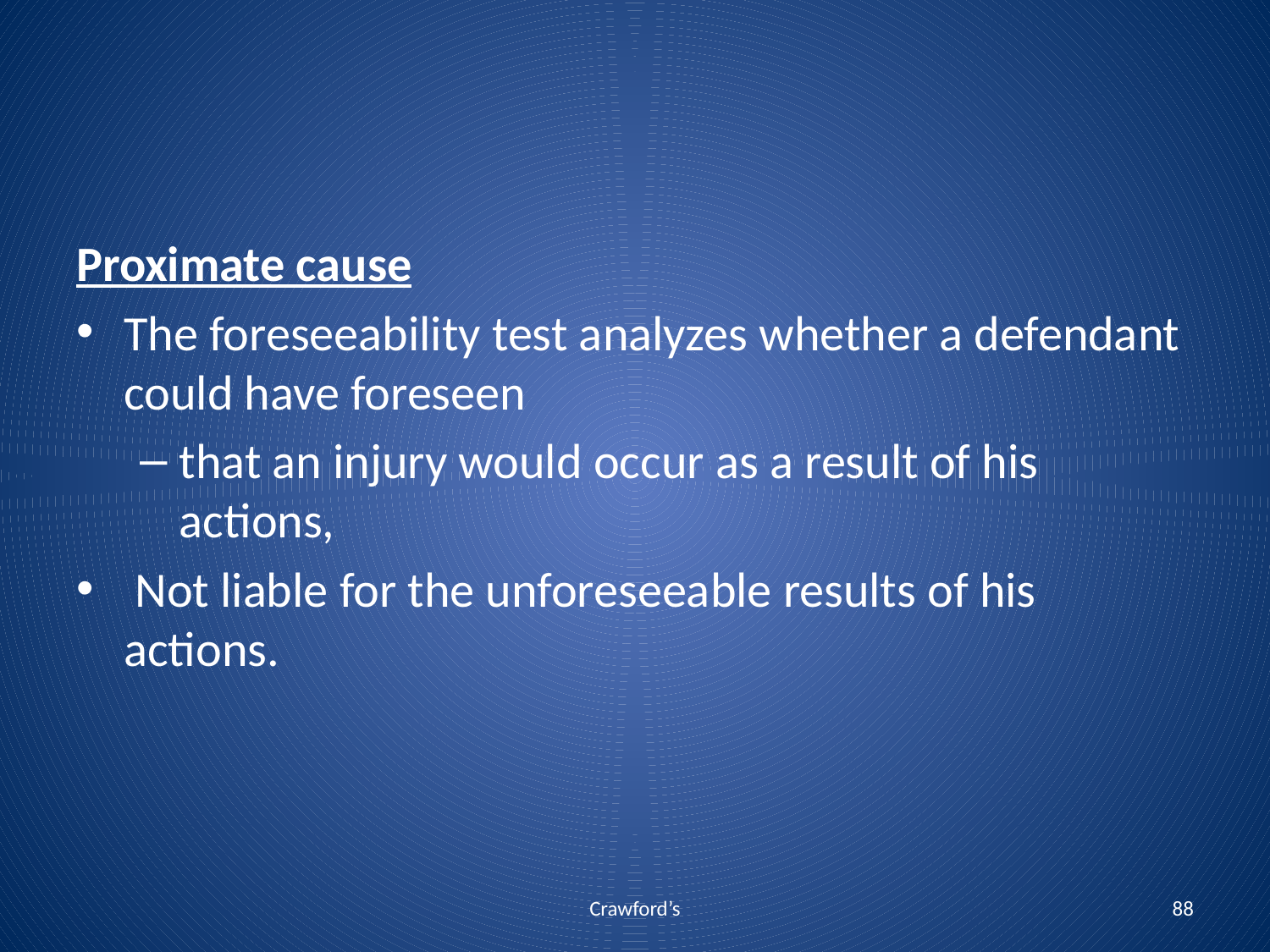

Proximate cause
The foreseeability test analyzes whether a defendant could have foreseen
that an injury would occur as a result of his actions,
 Not liable for the unforeseeable results of his actions.

Crawford’s
88